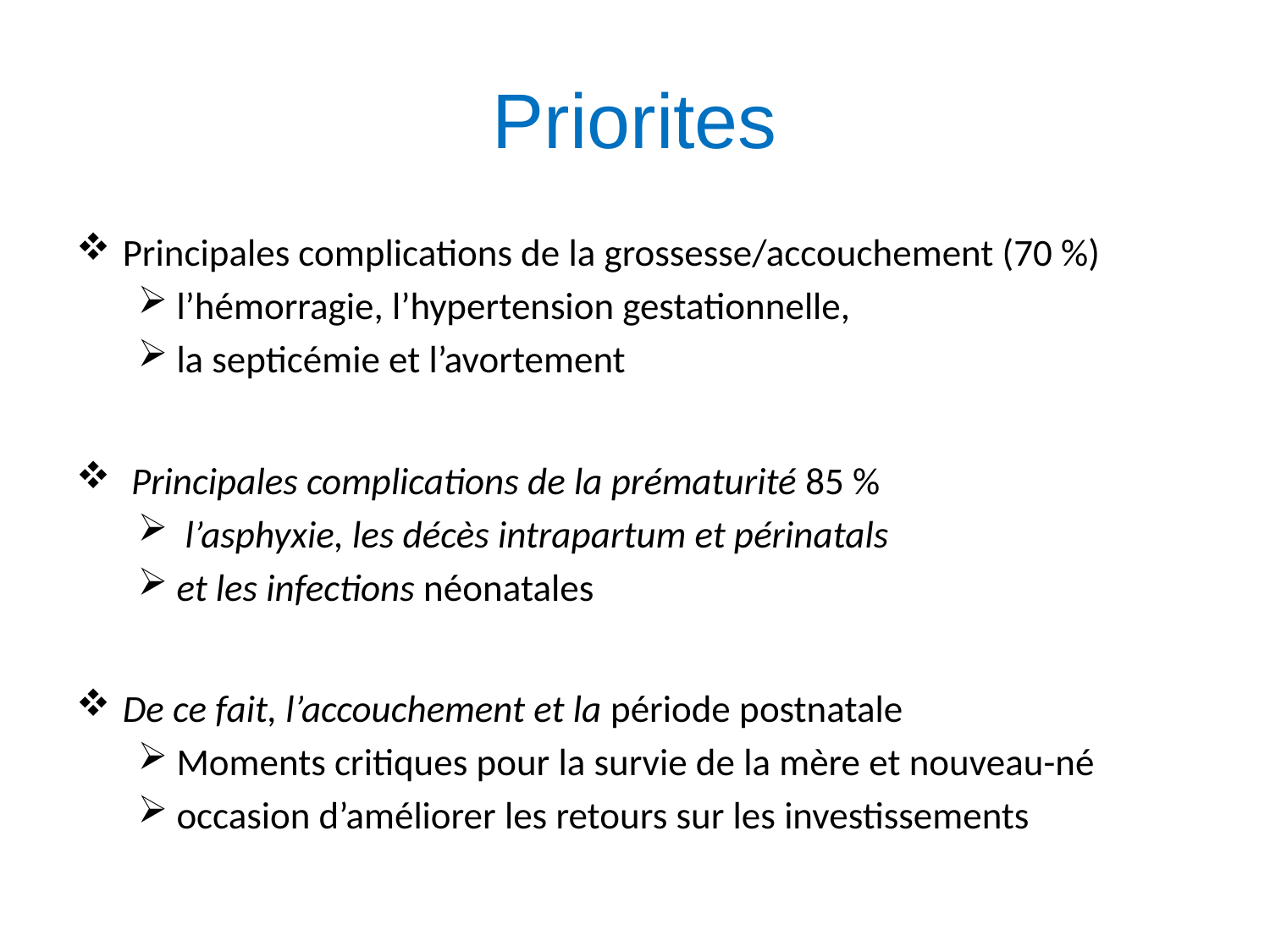

# Priorites
Principales complications de la grossesse/accouchement (70 %)
l’hémorragie, l’hypertension gestationnelle,
la septicémie et l’avortement

 Principales complications de la prématurité 85 %
 l’asphyxie, les décès intrapartum et périnatals
et les infections néonatales

De ce fait, l’accouchement et la période postnatale
Moments critiques pour la survie de la mère et nouveau-né
occasion d’améliorer les retours sur les investissements